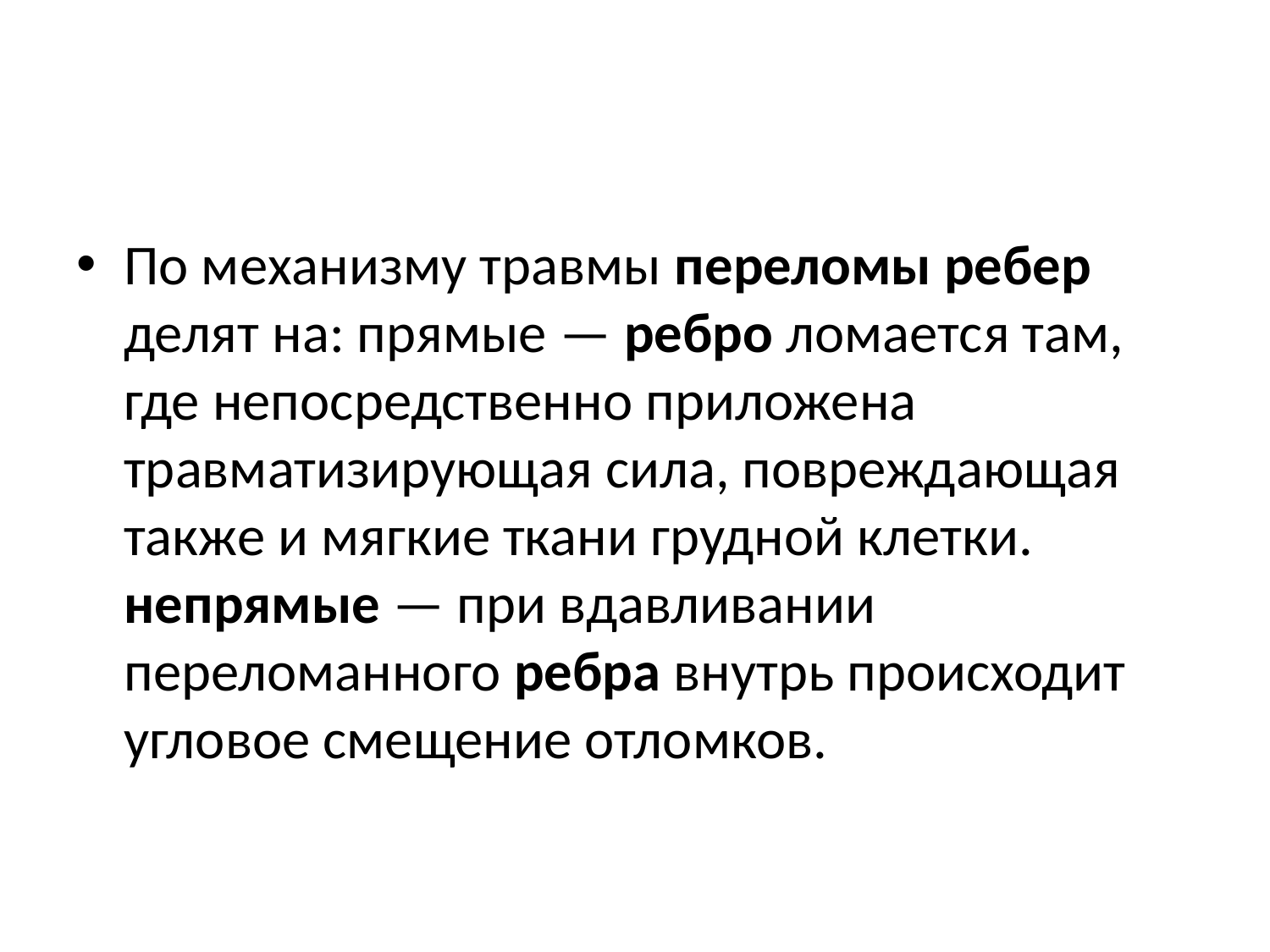

#
По механизму травмы переломы ребер делят на: прямые — ребро ломается там, где непосредственно приложена травматизирующая сила, повреждающая также и мягкие ткани грудной клетки.  непрямые — при вдавливании переломанного ребра внутрь происходит угловое смещение отломков.